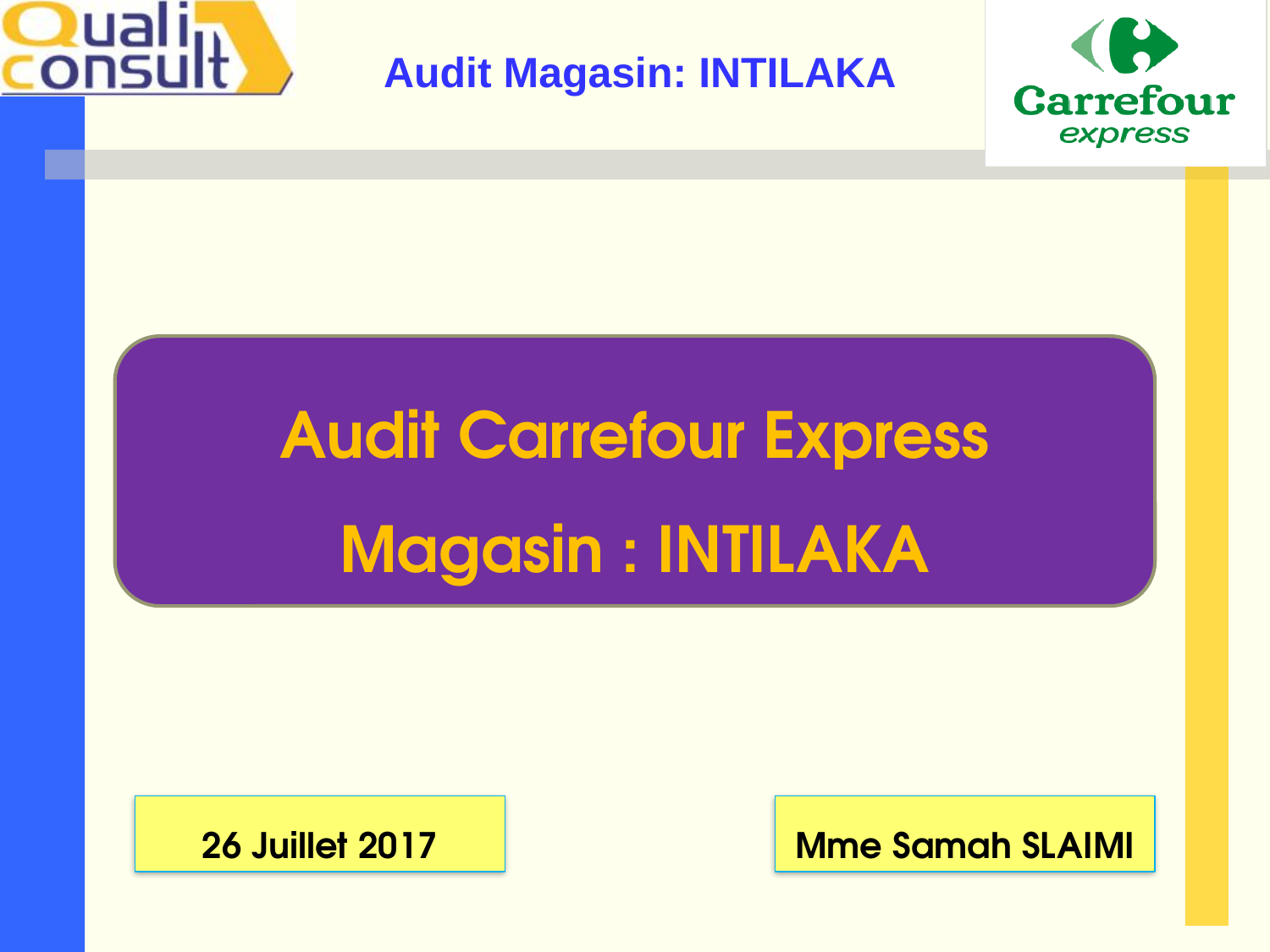

Audit Carrefour Express
Magasin : INTILAKA
26 Juillet 2017
Mme Samah SLAIMI